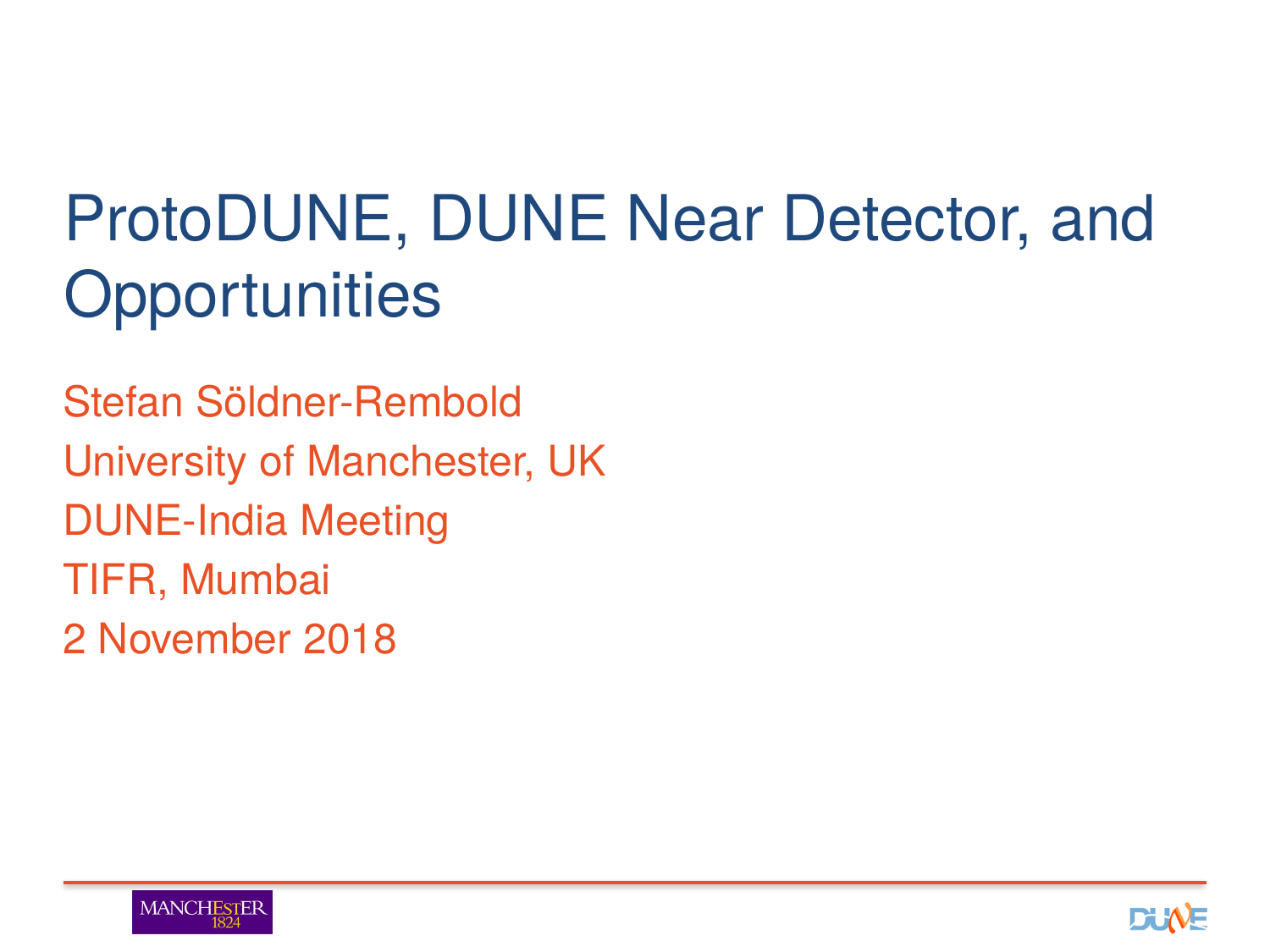

# ProtoDUNE, DUNE Near Detector, and Opportunities
Stefan Söldner-Rembold
University of Manchester, UK
DUNE-India Meeting
TIFR, Mumbai
2 November 2018